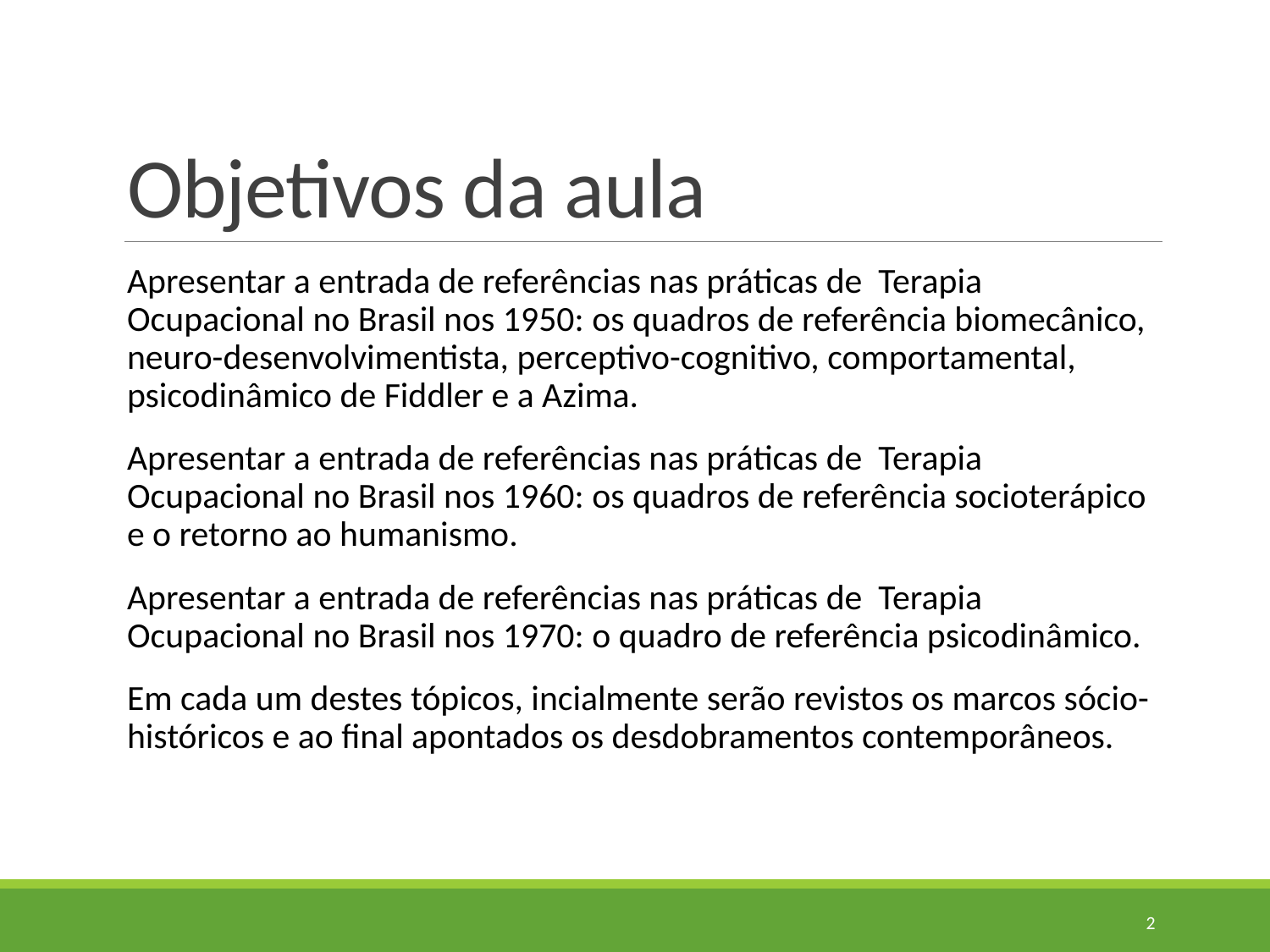

# Objetivos da aula
Apresentar a entrada de referências nas práticas de  Terapia Ocupacional no Brasil nos 1950: os quadros de referência biomecânico, neuro-desenvolvimentista, perceptivo-cognitivo, comportamental, psicodinâmico de Fiddler e a Azima.
Apresentar a entrada de referências nas práticas de  Terapia Ocupacional no Brasil nos 1960: os quadros de referência socioterápico e o retorno ao humanismo.
Apresentar a entrada de referências nas práticas de  Terapia Ocupacional no Brasil nos 1970: o quadro de referência psicodinâmico.
Em cada um destes tópicos, incialmente serão revistos os marcos sócio-históricos e ao final apontados os desdobramentos contemporâneos.

2